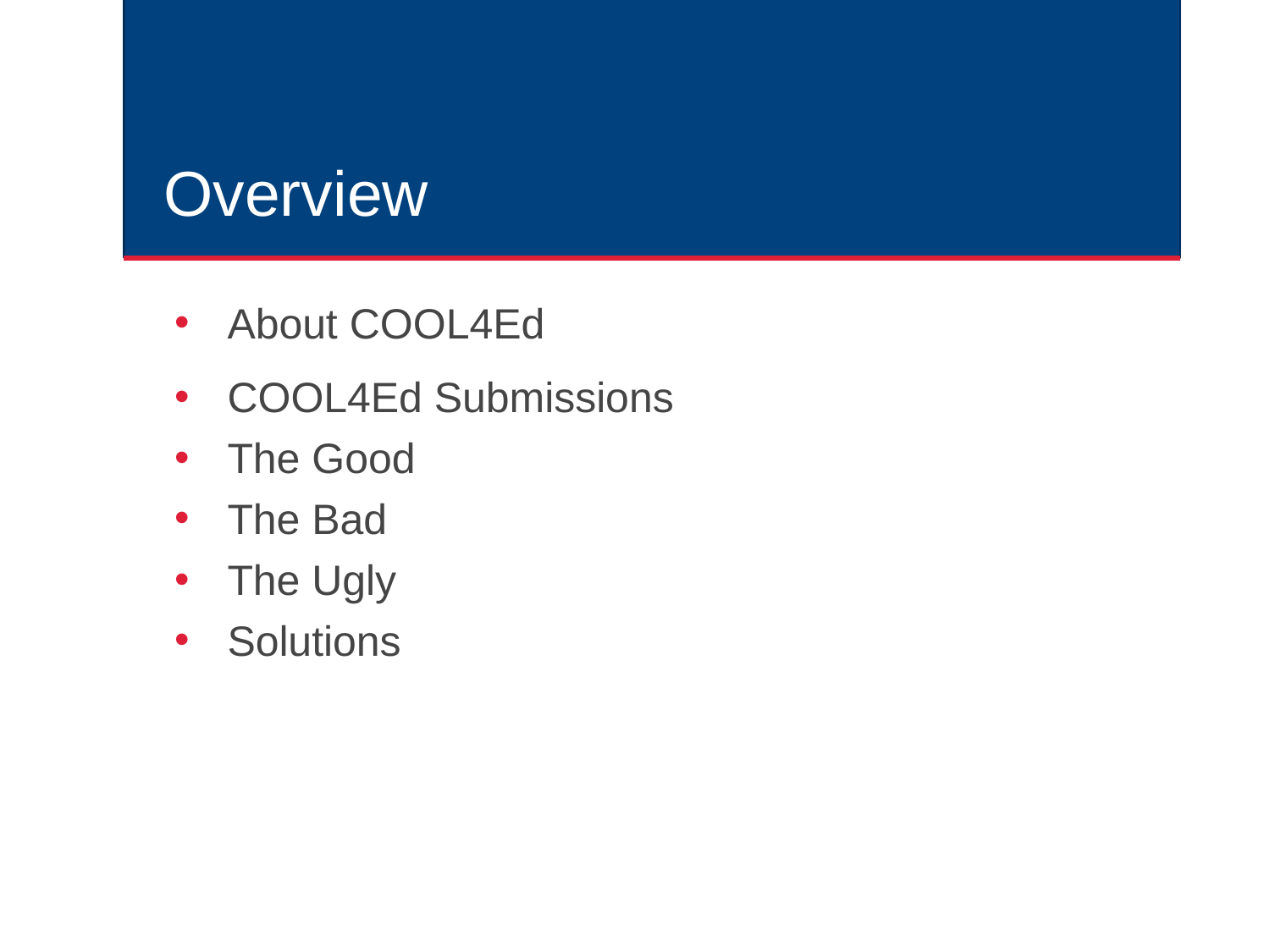

# Overview
About COOL4Ed
COOL4Ed Submissions
The Good
The Bad
The Ugly
Solutions